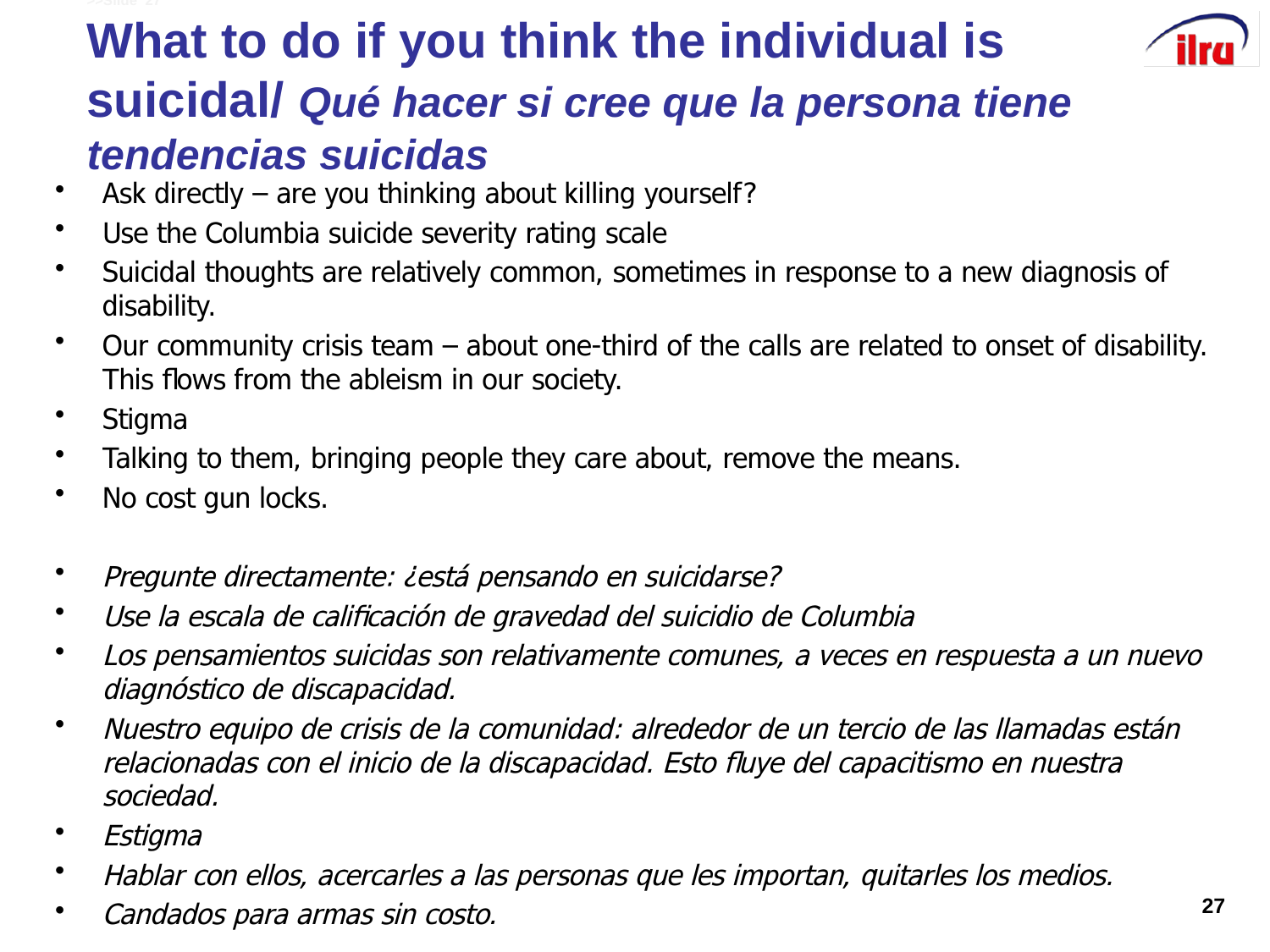

# >>Slide  27 What to do if you think the individual is suicidal/ Qué hacer si cree que la persona tiene tendencias suicidas
Ask directly – are you thinking about killing yourself?
Use the Columbia suicide severity rating scale
Suicidal thoughts are relatively common, sometimes in response to a new diagnosis of disability.
Our community crisis team – about one-third of the calls are related to onset of disability. This flows from the ableism in our society.
Stigma
Talking to them, bringing people they care about, remove the means.
No cost gun locks.

Pregunte directamente: ¿está pensando en suicidarse?
Use la escala de calificación de gravedad del suicidio de Columbia
Los pensamientos suicidas son relativamente comunes, a veces en respuesta a un nuevo diagnóstico de discapacidad.
Nuestro equipo de crisis de la comunidad: alrededor de un tercio de las llamadas están relacionadas con el inicio de la discapacidad. Esto fluye del capacitismo en nuestra sociedad.
Estigma
Hablar con ellos, acercarles a las personas que les importan, quitarles los medios.
Candados para armas sin costo.
27